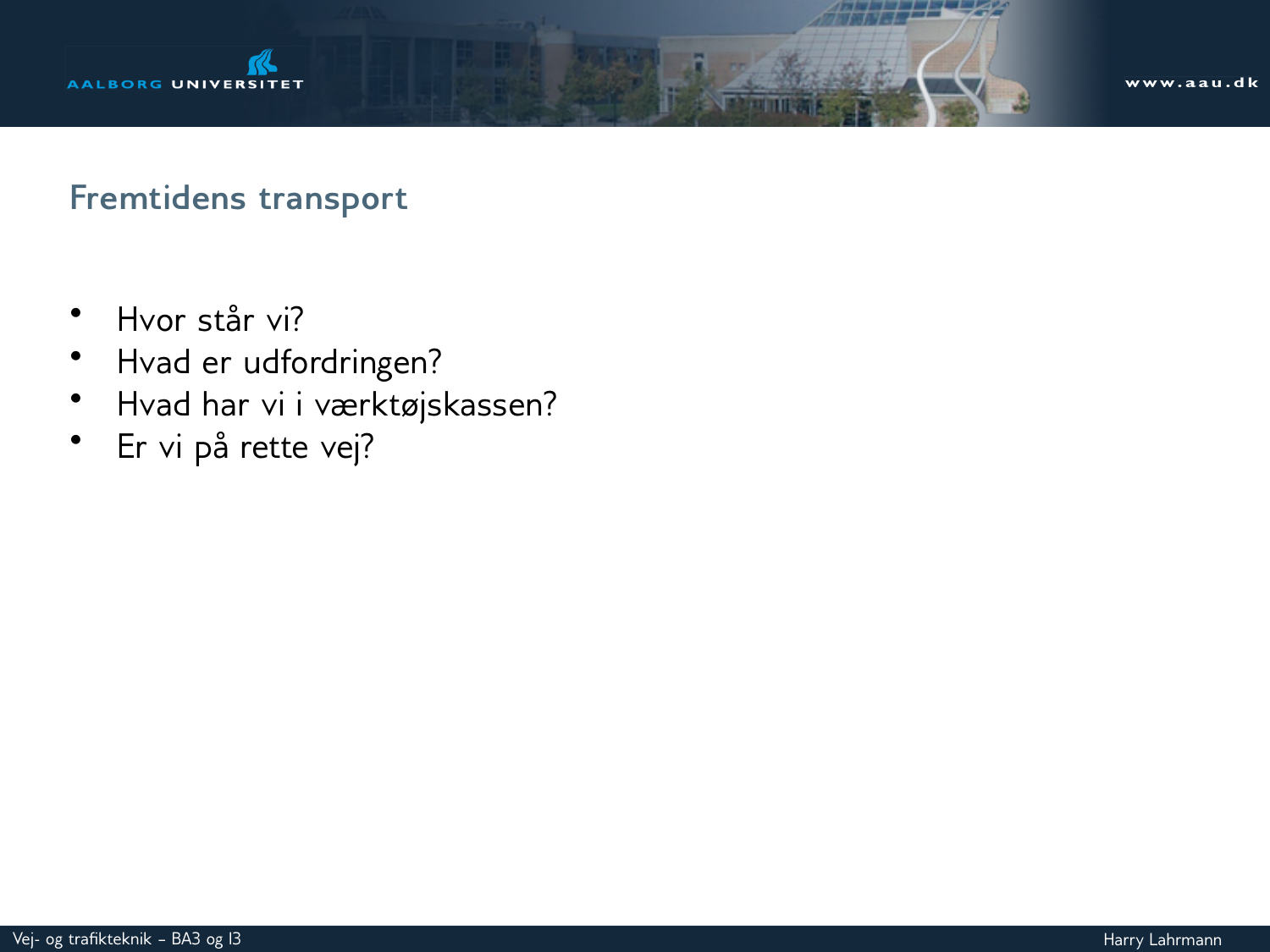

# Fremtidens transport
Hvor står vi?
Hvad er udfordringen?
Hvad har vi i værktøjskassen?
Er vi på rette vej?